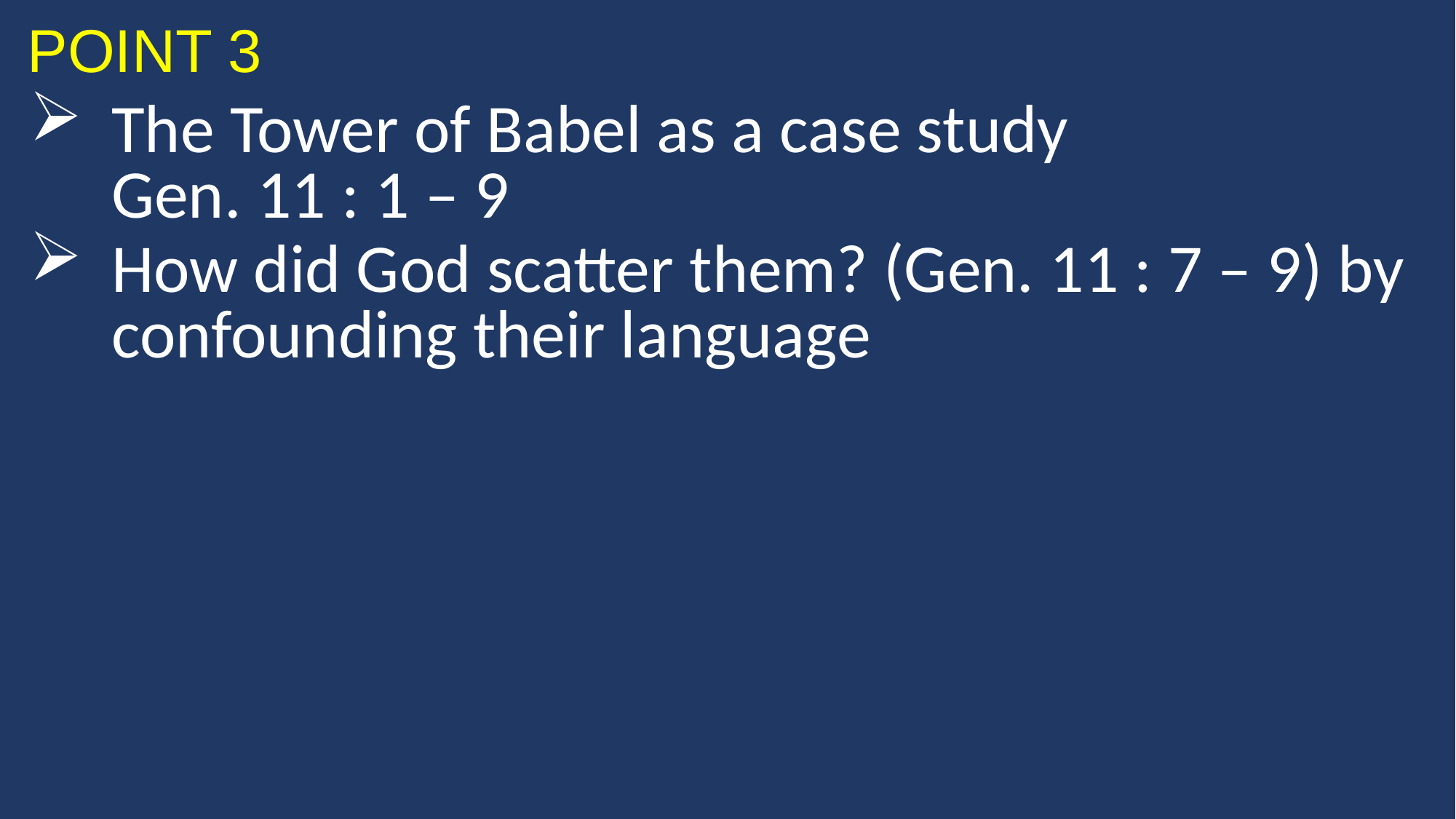

POINT 3
The Tower of Babel as a case study                  Gen. 11 : 1 – 9
How did God scatter them? (Gen. 11 : 7 – 9) by confounding their language